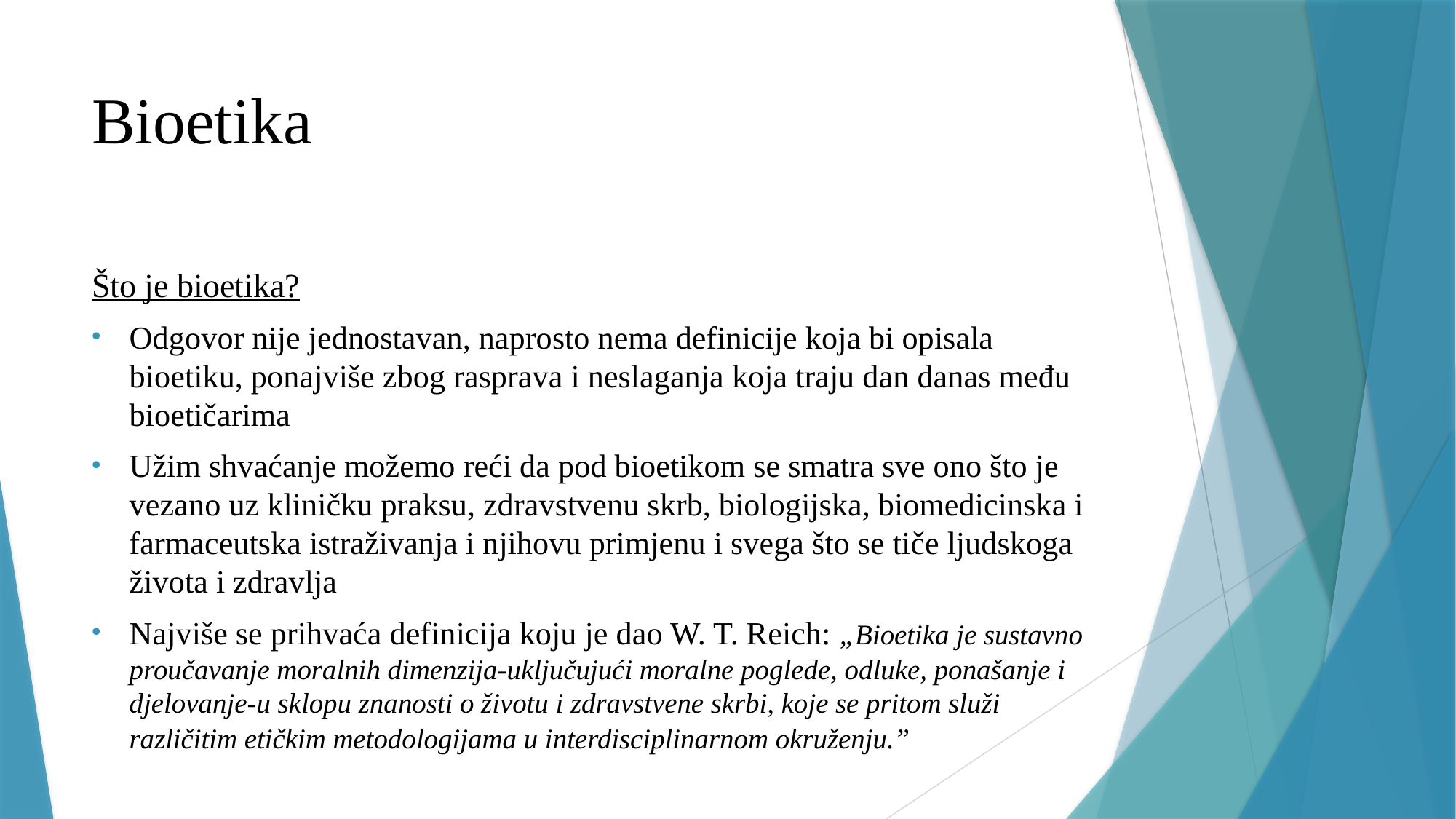

# Bioetika
Što je bioetika?
Odgovor nije jednostavan, naprosto nema definicije koja bi opisala bioetiku, ponajviše zbog rasprava i neslaganja koja traju dan danas među bioetičarima
Užim shvaćanje možemo reći da pod bioetikom se smatra sve ono što je vezano uz kliničku praksu, zdravstvenu skrb, biologijska, biomedicinska i farmaceutska istraživanja i njihovu primjenu i svega što se tiče ljudskoga života i zdravlja
Najviše se prihvaća definicija koju je dao W. T. Reich: „Bioetika je sustavno proučavanje moralnih dimenzija-uključujući moralne poglede, odluke, ponašanje i djelovanje-u sklopu znanosti o životu i zdravstvene skrbi, koje se pritom služi različitim etičkim metodologijama u interdisciplinarnom okruženju.”